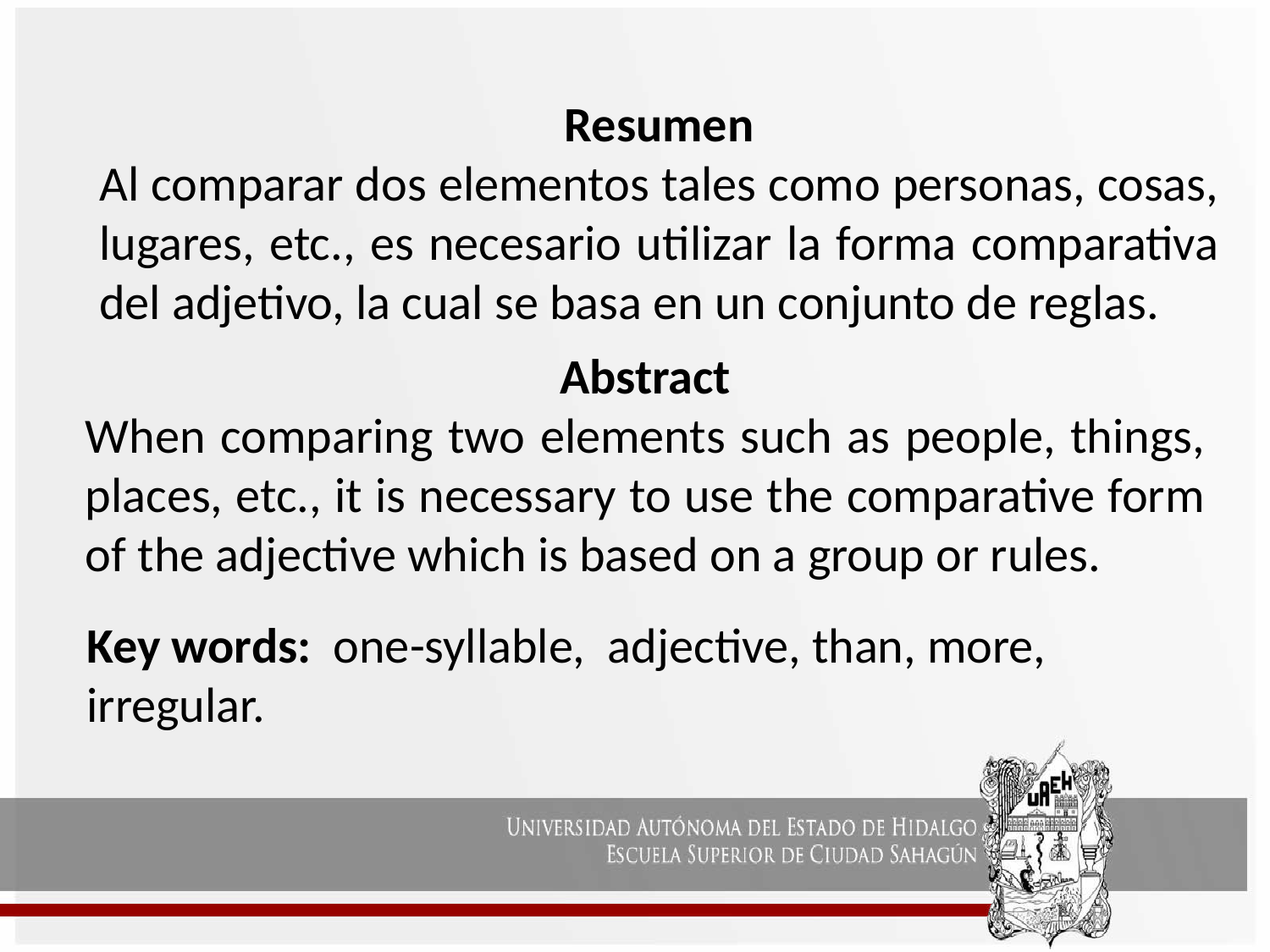

Resumen
Al comparar dos elementos tales como personas, cosas, lugares, etc., es necesario utilizar la forma comparativa del adjetivo, la cual se basa en un conjunto de reglas.
Abstract
When comparing two elements such as people, things, places, etc., it is necessary to use the comparative form of the adjective which is based on a group or rules.
Key words:  one-syllable,  adjective, than, more, irregular.